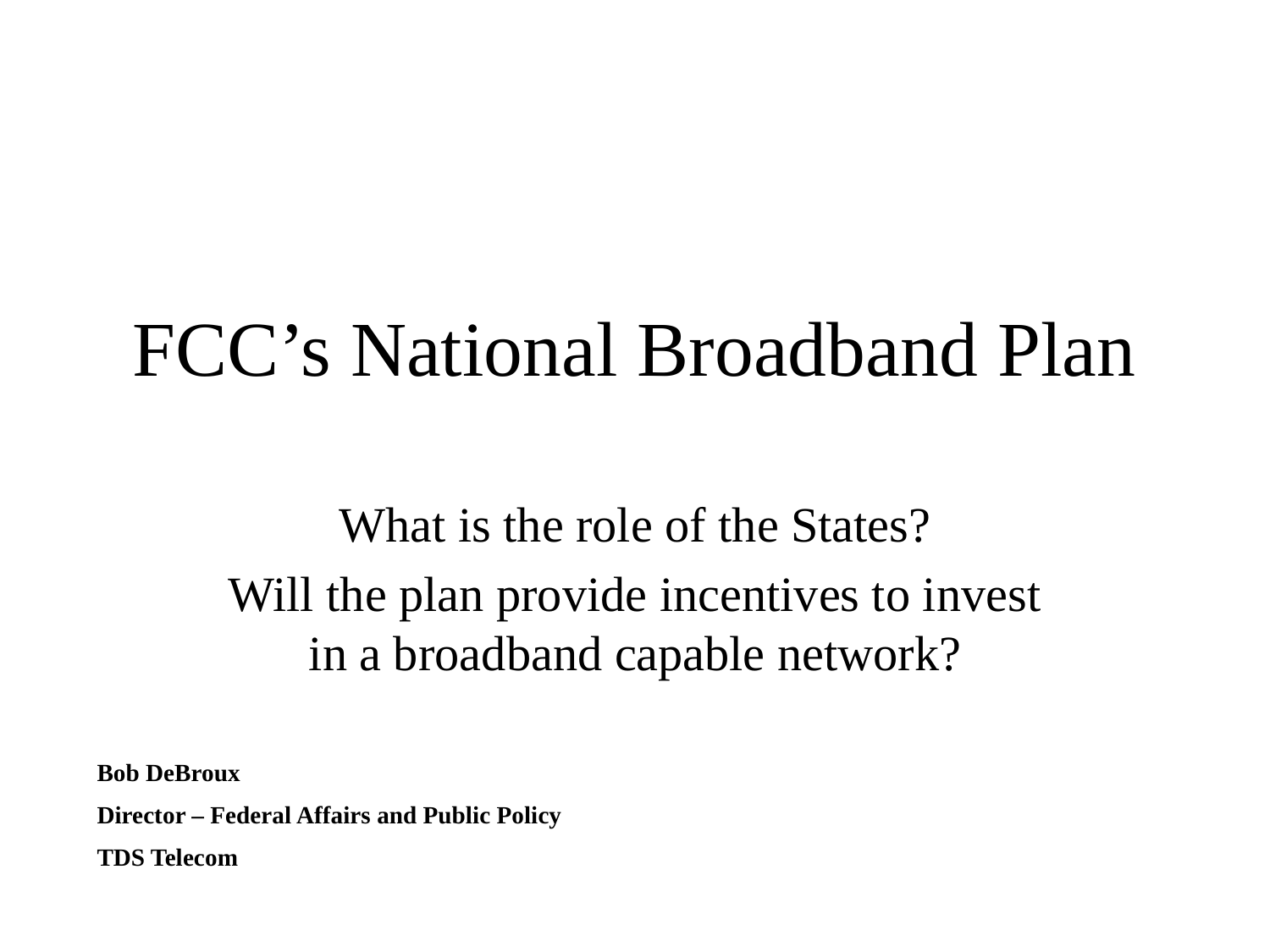

# FCC’s National Broadband Plan
What is the role of the States?
Will the plan provide incentives to invest in a broadband capable network?
Bob DeBroux
Director – Federal Affairs and Public Policy
TDS Telecom